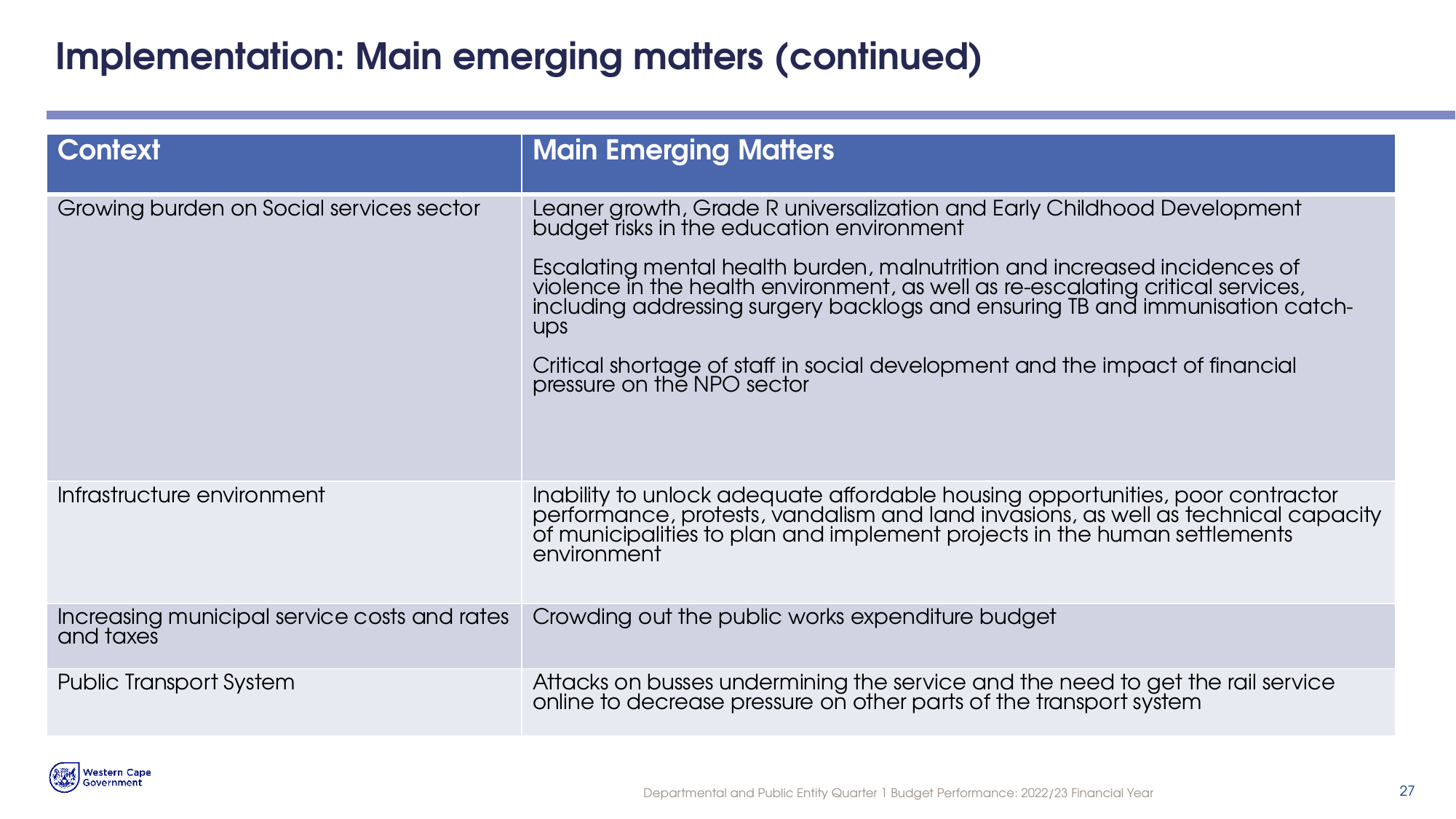

# Implementation: Main emerging matters (continued)
| Context | Main Emerging Matters |
| --- | --- |
| Growing burden on Social services sector | Leaner growth, Grade R universalization and Early Childhood Development budget risks in the education environment Escalating mental health burden, malnutrition and increased incidences of violence in the health environment, as well as re-escalating critical services, including addressing surgery backlogs and ensuring TB and immunisation catch-ups Critical shortage of staff in social development and the impact of financial pressure on the NPO sector |
| Infrastructure environment | Inability to unlock adequate affordable housing opportunities, poor contractor performance, protests, vandalism and land invasions, as well as technical capacity of municipalities to plan and implement projects in the human settlements environment |
| Increasing municipal service costs and rates and taxes | Crowding out the public works expenditure budget |
| Public Transport System | Attacks on busses undermining the service and the need to get the rail service online to decrease pressure on other parts of the transport system |
Departmental and Public Entity Quarter 1 Budget Performance: 2022/23 Financial Year
27